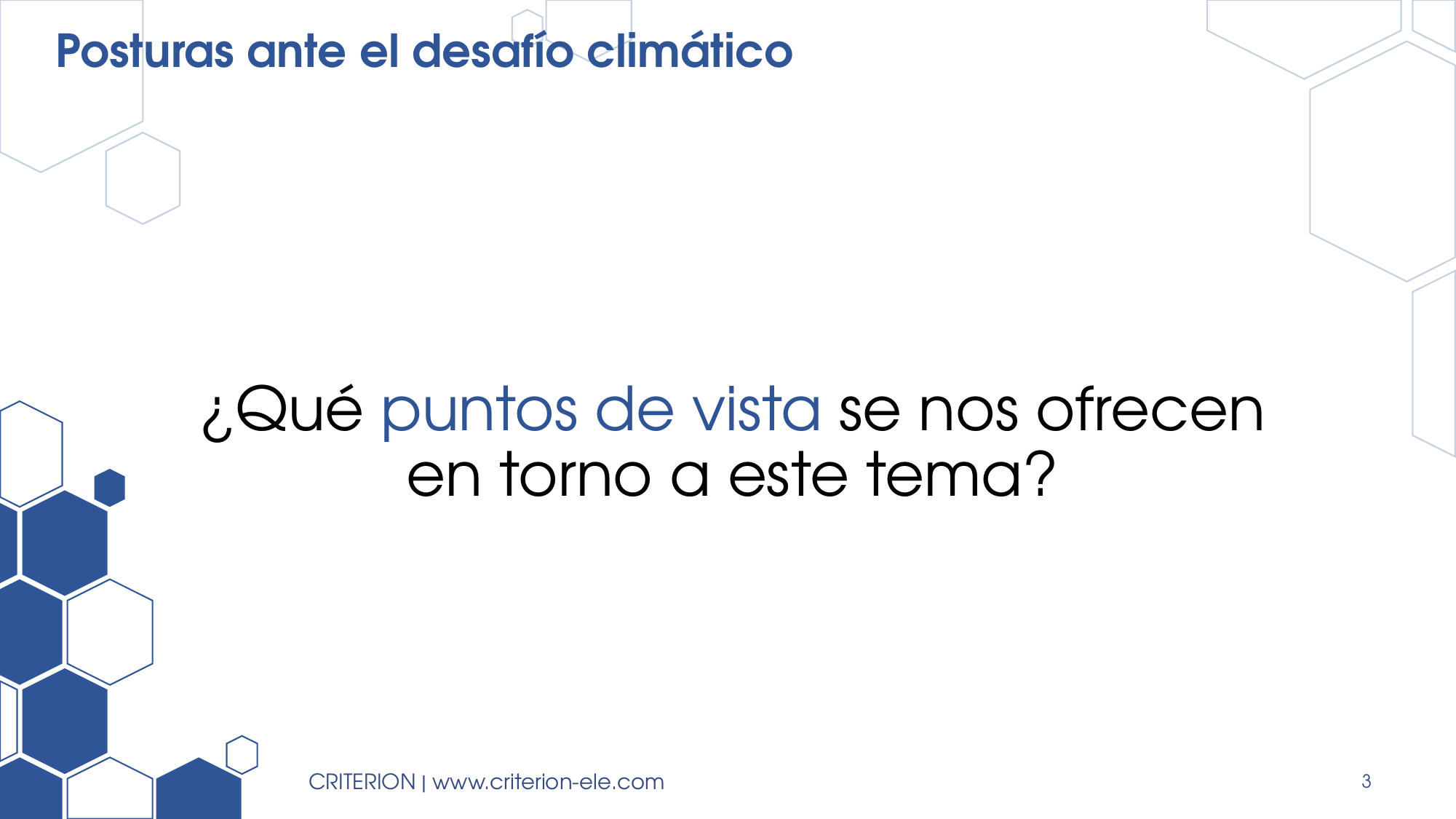

# Posturas ante el desafío climático
¿Qué puntos de vista se nos ofrecen en torno a este tema?
CRITERION | www.criterion-ele.com
3